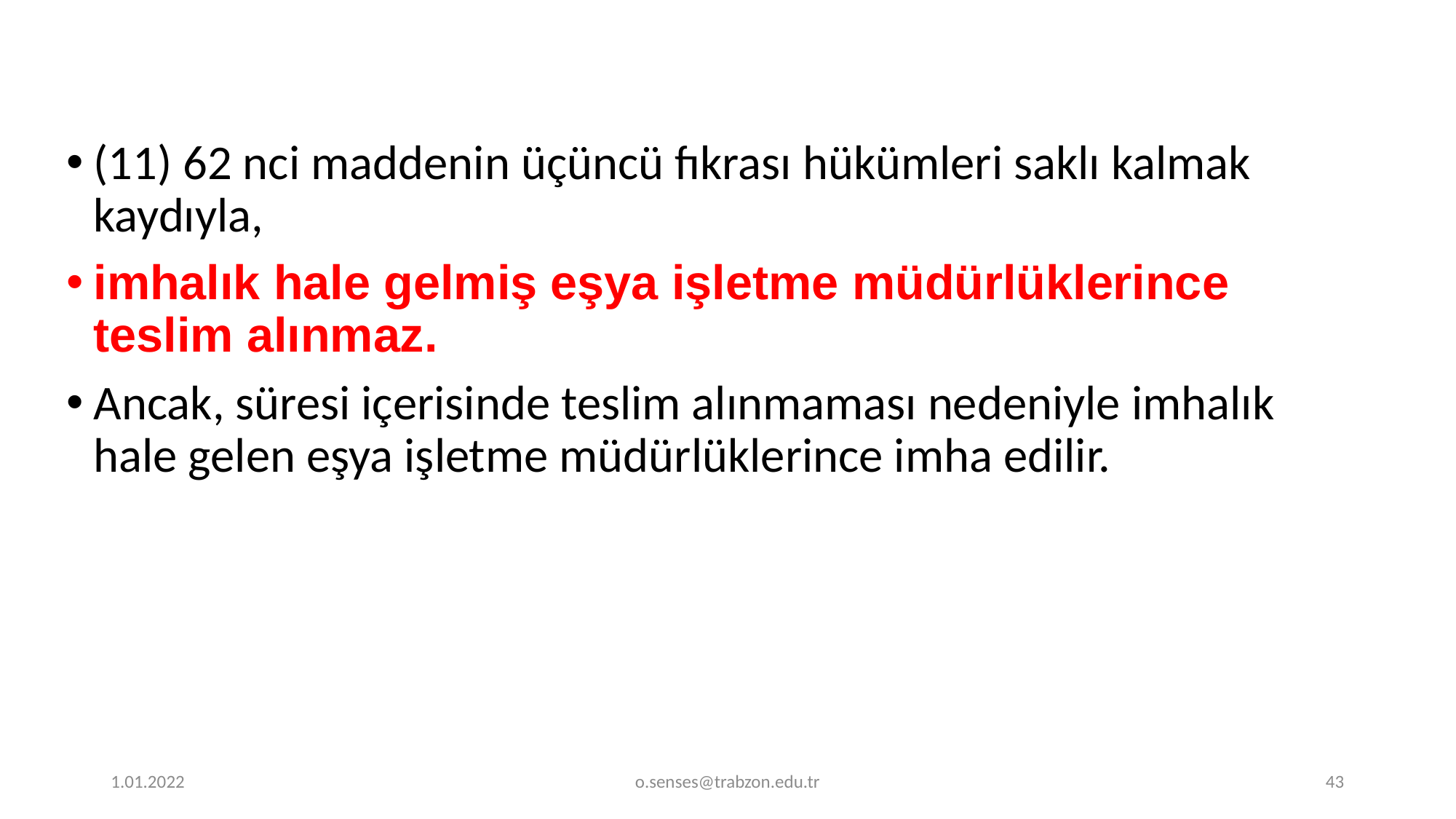

(11) 62 nci maddenin üçüncü fıkrası hükümleri saklı kalmak kaydıyla,
imhalık hale gelmiş eşya işletme müdürlüklerince teslim alınmaz.
Ancak, süresi içerisinde teslim alınmaması nedeniyle imhalık hale gelen eşya işletme müdürlüklerince imha edilir.

1.01.2022
o.senses@trabzon.edu.tr
43